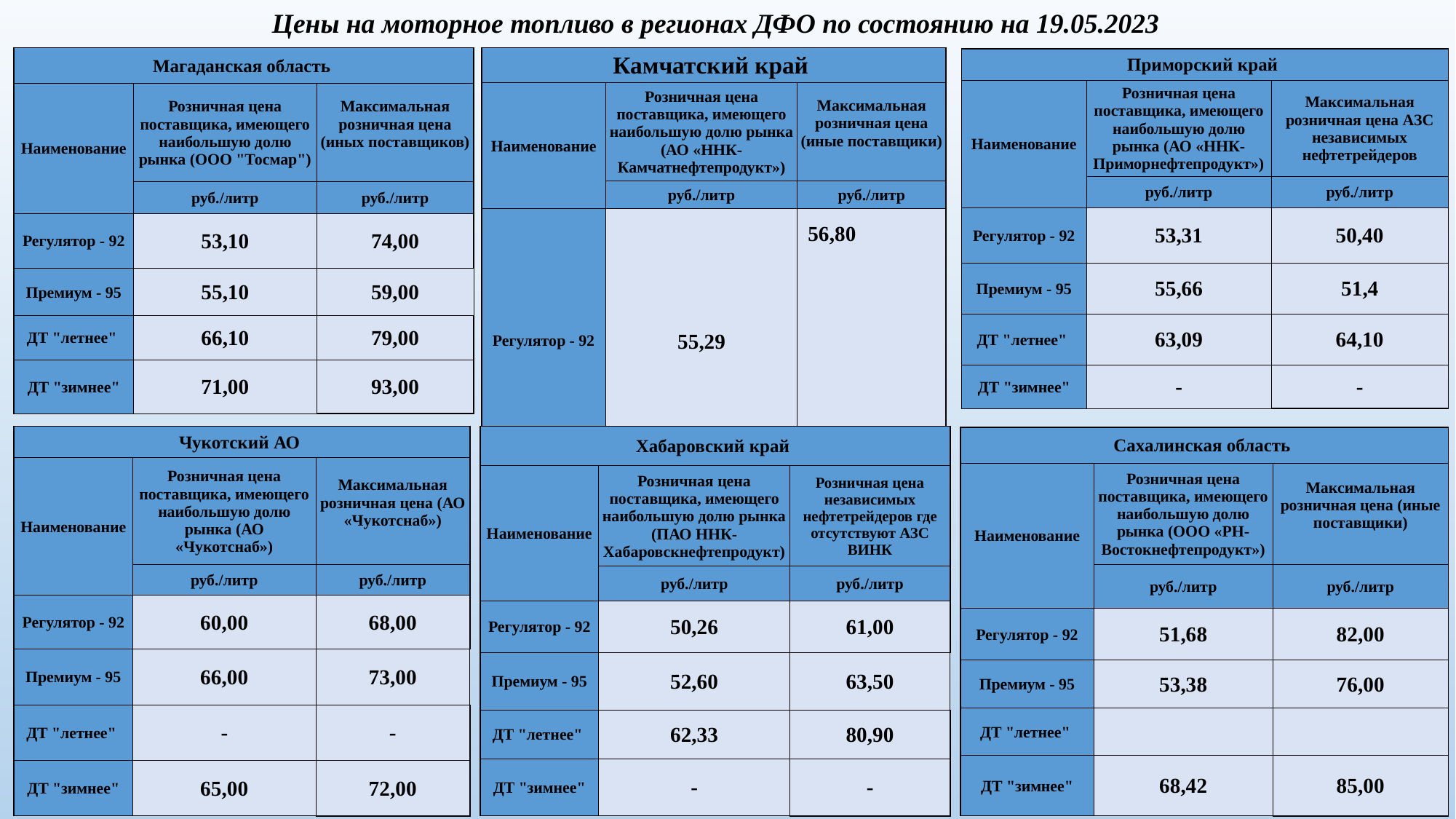

Цены на моторное топливо в регионах ДФО по состоянию на 19.05.2023
#
| Магаданская область |  |  |
| --- | --- | --- |
| Наименование | Розничная цена поставщика, имеющего наибольшую долю рынка (ООО "Тосмар") | Максимальная розничная цена (иных поставщиков) |
|  | руб./литр | руб./литр |
| Регулятор - 92 | 53,10 | 74,00 |
| Премиум - 95 | 55,10 | 59,00 |
| ДТ "летнее" | 66,10 | 79,00 |
| ДТ "зимнее" | 71,00 | 93,00 |
| Камчатский край |  |  |
| --- | --- | --- |
| Наименование | Розничная цена поставщика, имеющего наибольшую долю рынка (АО «ННК-Камчатнефтепродукт») | Максимальная розничная цена (иные поставщики) |
|  | руб./литр | руб./литр |
| Регулятор - 92 | 55,29 | 56,80 |
| Премиум - 95 | 59,53 | 61,00 |
| ДТ "летнее" | 69,60 | 78,00 |
| ДТ "зимнее" | - | 78,00 |
| Приморский край |  |  |
| --- | --- | --- |
| Наименование | Розничная цена поставщика, имеющего наибольшую долю рынка (АО «ННК-Приморнефтепродукт») | Максимальная розничная цена АЗС независимых нефтетрейдеров |
|  | руб./литр | руб./литр |
| Регулятор - 92 | 53,31 | 50,40 |
| Премиум - 95 | 55,66 | 51,4 |
| ДТ "летнее" | 63,09 | 64,10 |
| ДТ "зимнее" | - | - |
| Чукотский АО |  |  |
| --- | --- | --- |
| Наименование | Розничная цена поставщика, имеющего наибольшую долю рынка (АО «Чукотснаб») | Максимальная розничная цена (АО «Чукотснаб») |
|  | руб./литр | руб./литр |
| Регулятор - 92 | 60,00 | 68,00 |
| Премиум - 95 | 66,00 | 73,00 |
| ДТ "летнее" | - | - |
| ДТ "зимнее" | 65,00 | 72,00 |
| Хабаровский край |  |  |
| --- | --- | --- |
| Наименование | Розничная цена поставщика, имеющего наибольшую долю рынка (ПАО ННК-Хабаровскнефтепродукт) | Розничная цена независимых нефтетрейдеров где отсутствуют АЗС ВИНК |
|  | руб./литр | руб./литр |
| Регулятор - 92 | 50,26 | 61,00 |
| Премиум - 95 | 52,60 | 63,50 |
| ДТ "летнее" | 62,33 | 80,90 |
| ДТ "зимнее" | - | - |
| Сахалинская область |  |  |
| --- | --- | --- |
| Наименование | Розничная цена поставщика, имеющего наибольшую долю рынка (ООО «РН-Востокнефтепродукт») | Максимальная розничная цена (иные поставщики) |
|  | руб./литр | руб./литр |
| Регулятор - 92 | 51,68 | 82,00 |
| Премиум - 95 | 53,38 | 76,00 |
| ДТ "летнее" |  |  |
| ДТ "зимнее" | 68,42 | 85,00 |